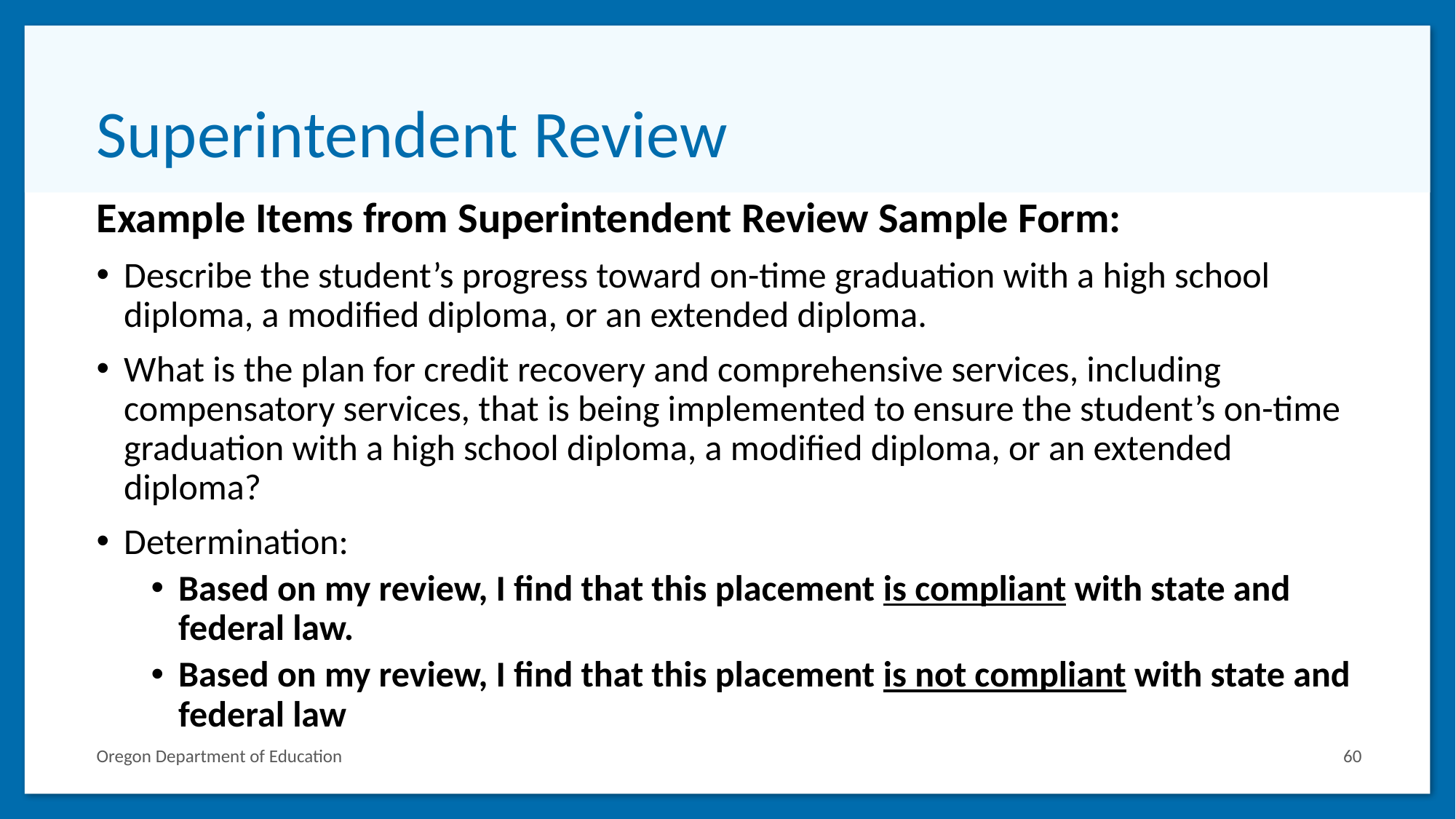

# Superintendent Review
Example Items from Superintendent Review Sample Form:
Describe the student’s progress toward on-time graduation with a high school diploma, a modified diploma, or an extended diploma.
What is the plan for credit recovery and comprehensive services, including compensatory services, that is being implemented to ensure the student’s on-time graduation with a high school diploma, a modified diploma, or an extended diploma?
Determination:
Based on my review, I find that this placement is compliant with state and federal law.
Based on my review, I find that this placement is not compliant with state and federal law

Oregon Department of Education
60